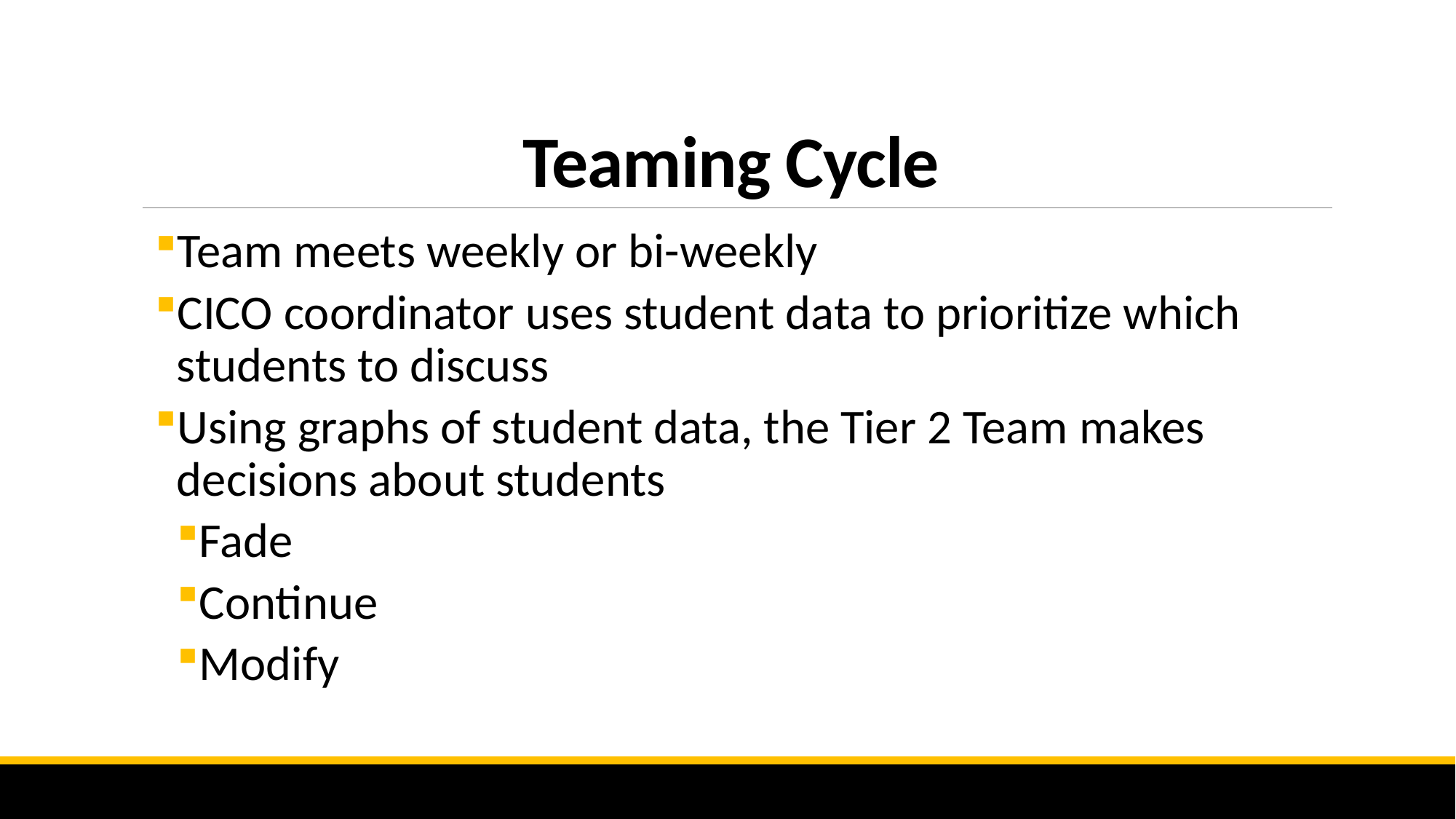

# Teaming Cycle
Team meets weekly or bi-weekly
CICO coordinator uses student data to prioritize which students to discuss
Using graphs of student data, the Tier 2 Team makes decisions about students
Fade
Continue
Modify